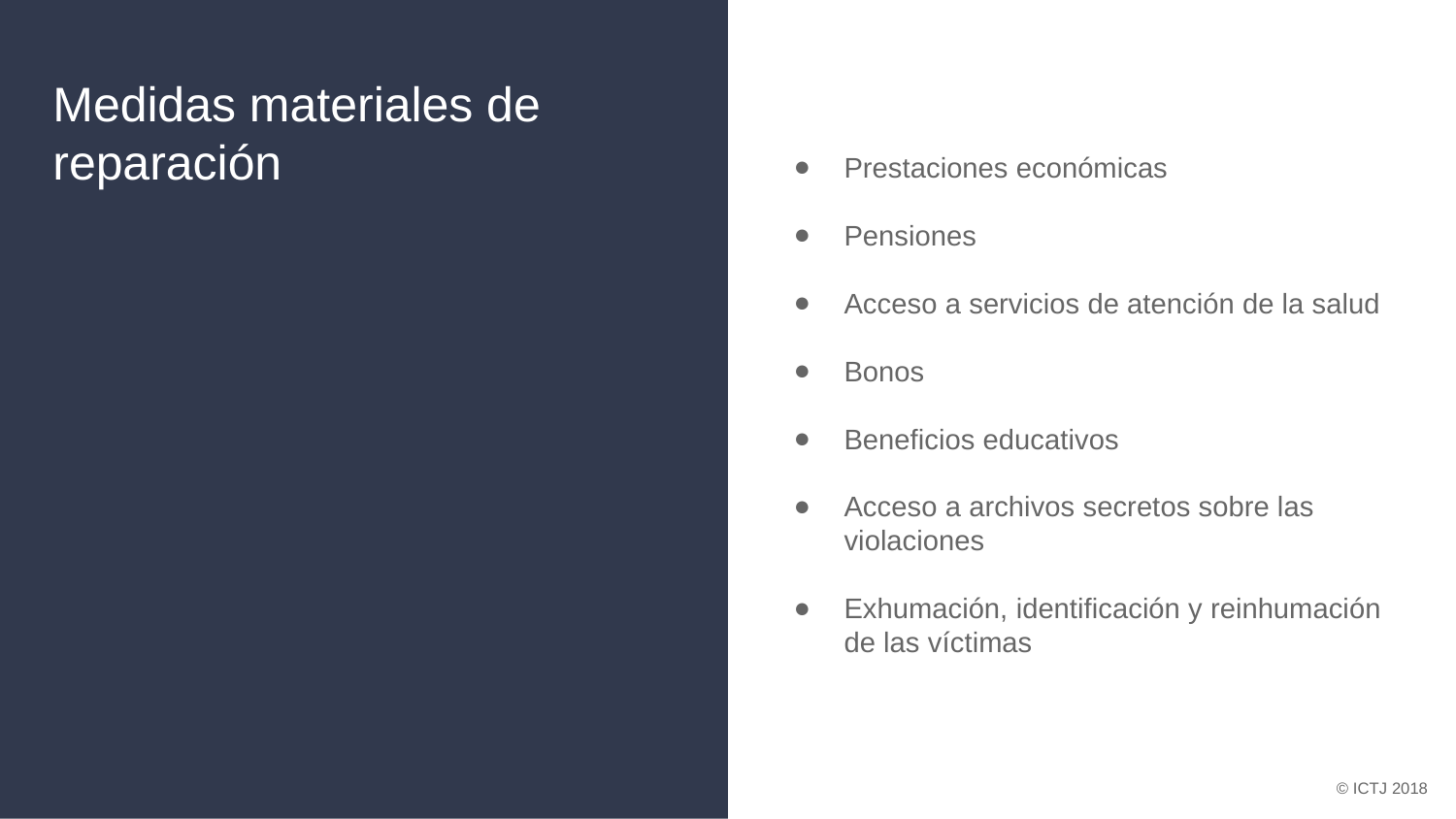

# Medidas materiales de
reparación
Prestaciones económicas

Pensiones

Acceso a servicios de atención de la salud

Bonos

Beneficios educativos

Acceso a archivos secretos sobre las violaciones

Exhumación, identificación y reinhumación de las víctimas
© ICTJ 2018